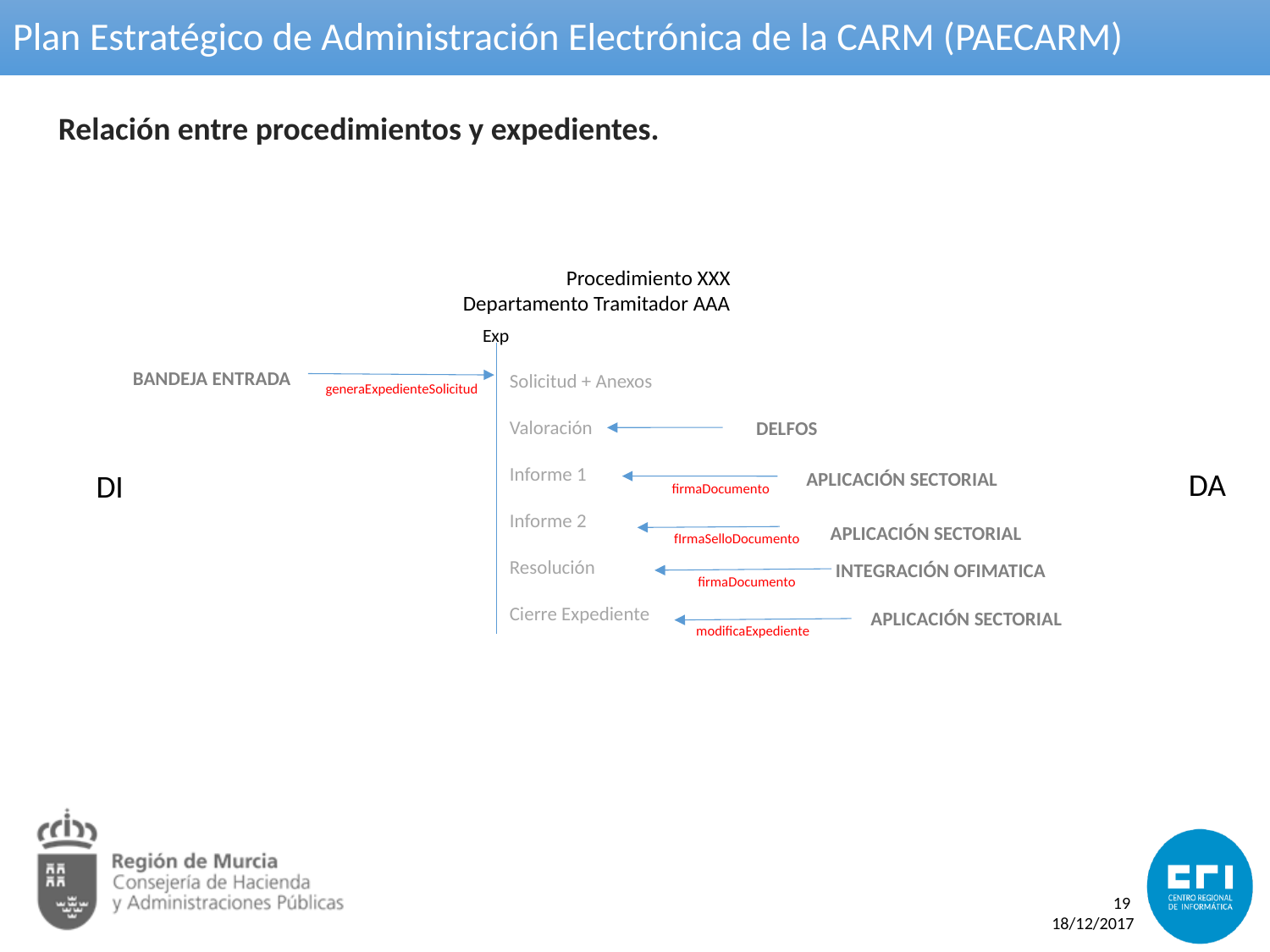

# Plan Estratégico de Administración Electrónica de la CARM (PAECARM)
Relación entre procedimientos y expedientes.
Procedimiento XXX
Departamento Tramitador AAA
Exp
BANDEJA ENTRADA

Solicitud + Anexos

Valoración

Informe 1

Informe 2

Resolución

Cierre Expediente

generaExpedienteSolicitud
DELFOS

DA
DI
APLICACIÓN SECTORIAL
firmaDocumento
APLICACIÓN SECTORIAL
fIrmaSelloDocumento
INTEGRACIÓN OFIMATICA
firmaDocumento
APLICACIÓN SECTORIAL
modificaExpediente